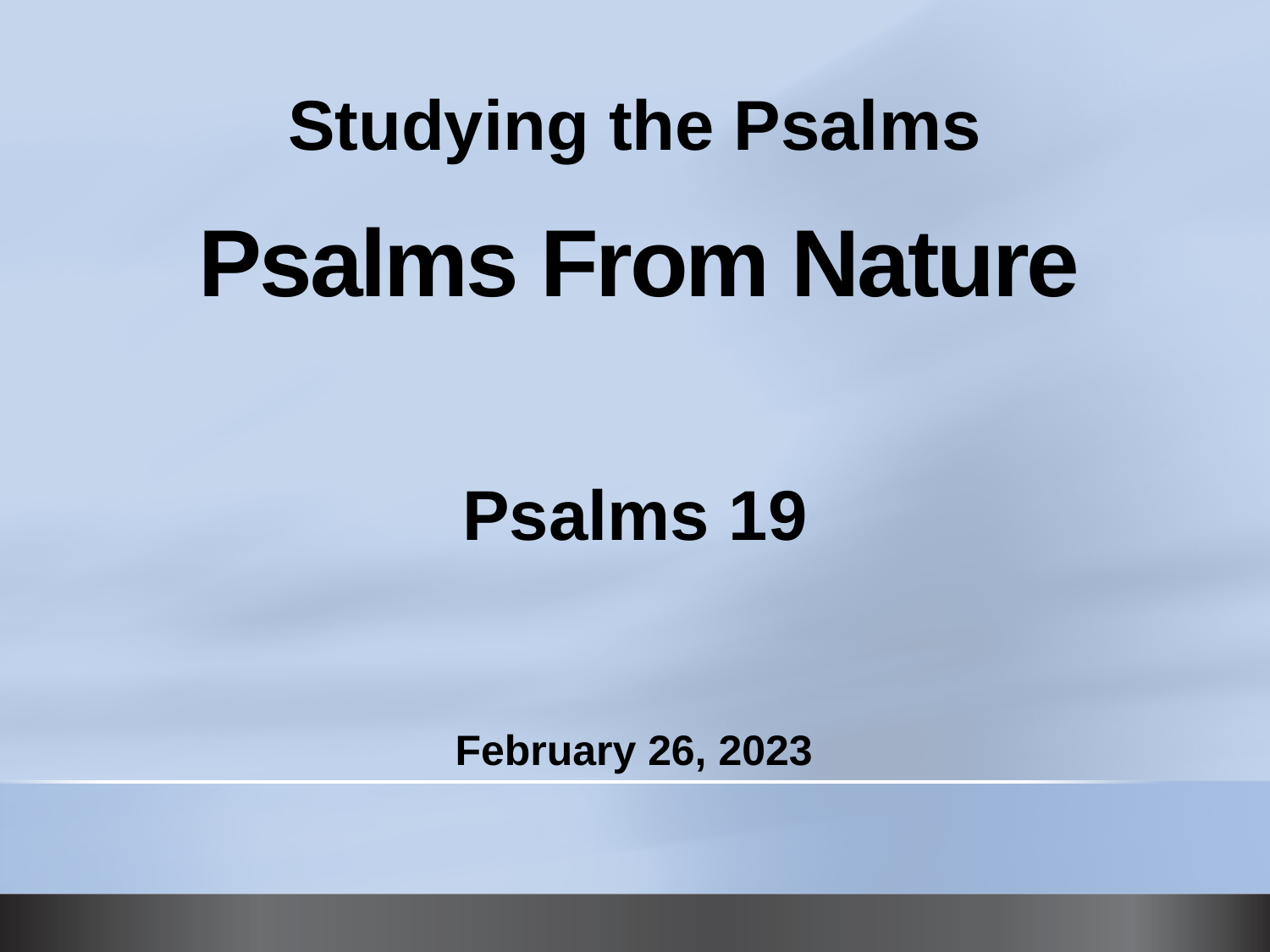

Studying the Psalms
# Psalms From Nature
Psalms 19
February 26, 2023